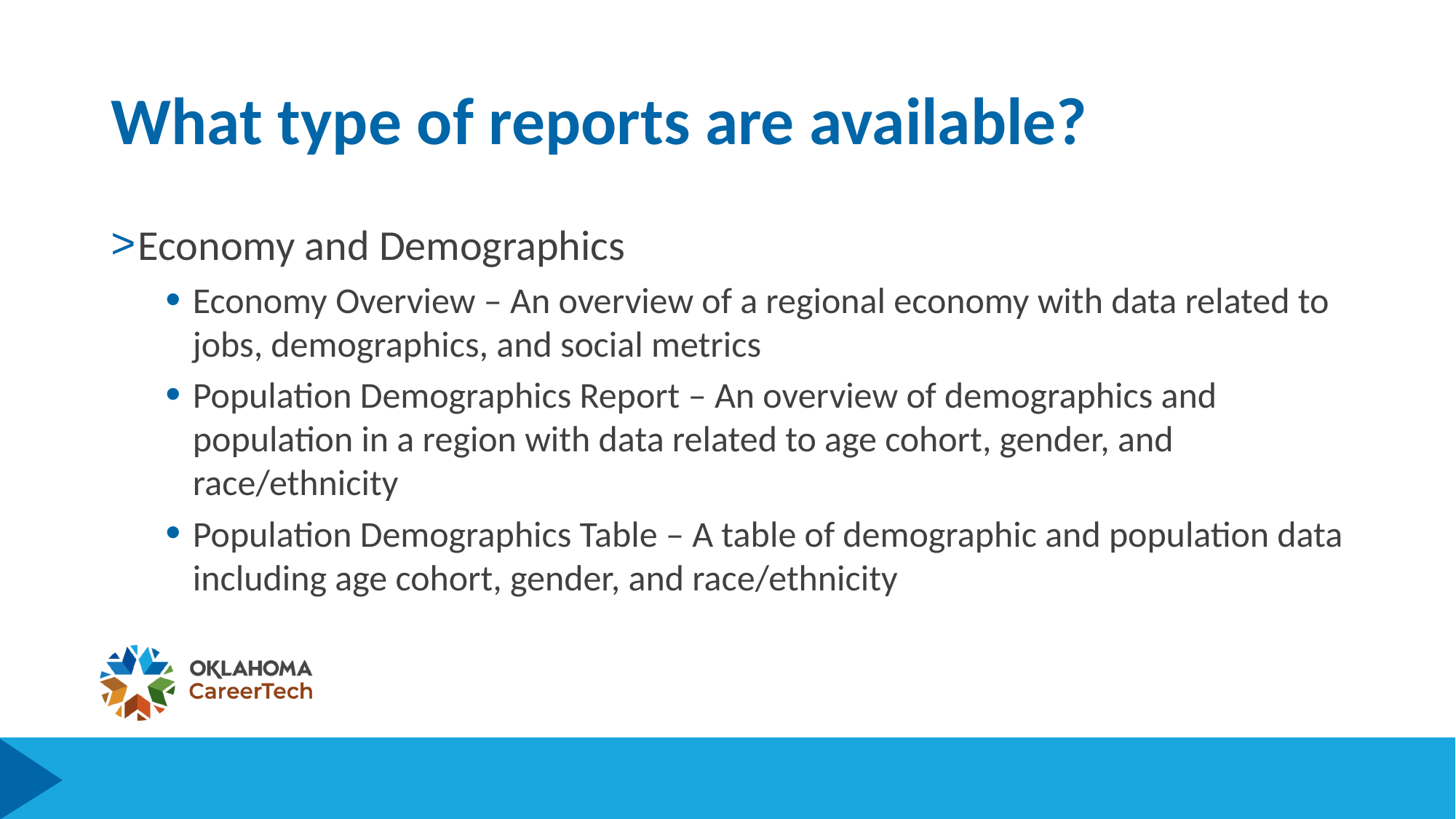

# What type of reports are available?
Economy and Demographics
Economy Overview – An overview of a regional economy with data related to jobs, demographics, and social metrics
Population Demographics Report – An overview of demographics and population in a region with data related to age cohort, gender, and race/ethnicity
Population Demographics Table – A table of demographic and population data including age cohort, gender, and race/ethnicity